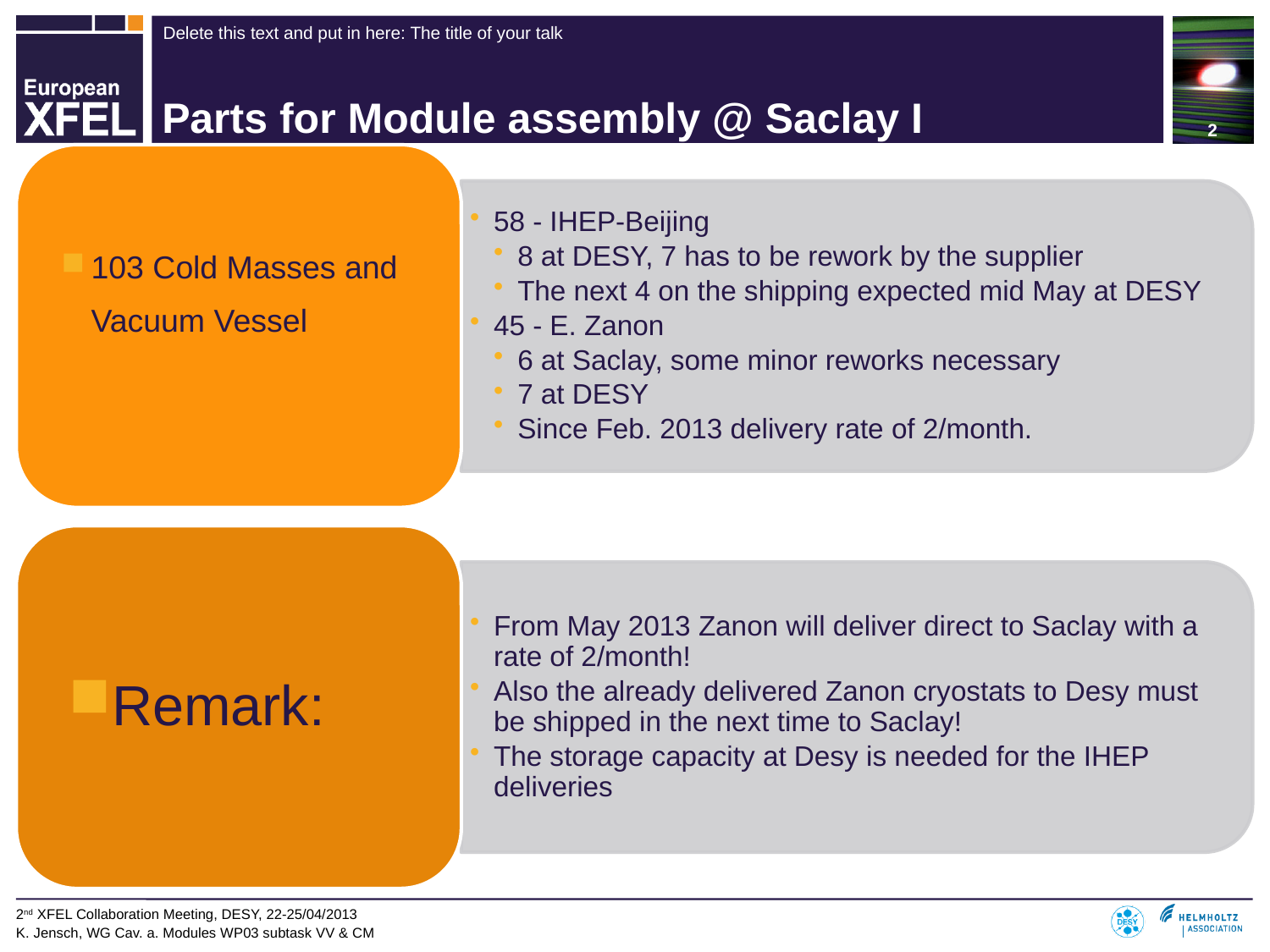

2
# Parts for Module assembly @ Saclay I
58 - IHEP-Beijing
8 at DESY, 7 has to be rework by the supplier
The next 4 on the shipping expected mid May at DESY
45 - E. Zanon
6 at Saclay, some minor reworks necessary
7 at DESY
Since Feb. 2013 delivery rate of 2/month.
103 Cold Masses and Vacuum Vessel
From May 2013 Zanon will deliver direct to Saclay with a rate of 2/month!
Also the already delivered Zanon cryostats to Desy must be shipped in the next time to Saclay!
The storage capacity at Desy is needed for the IHEP deliveries
Remark: